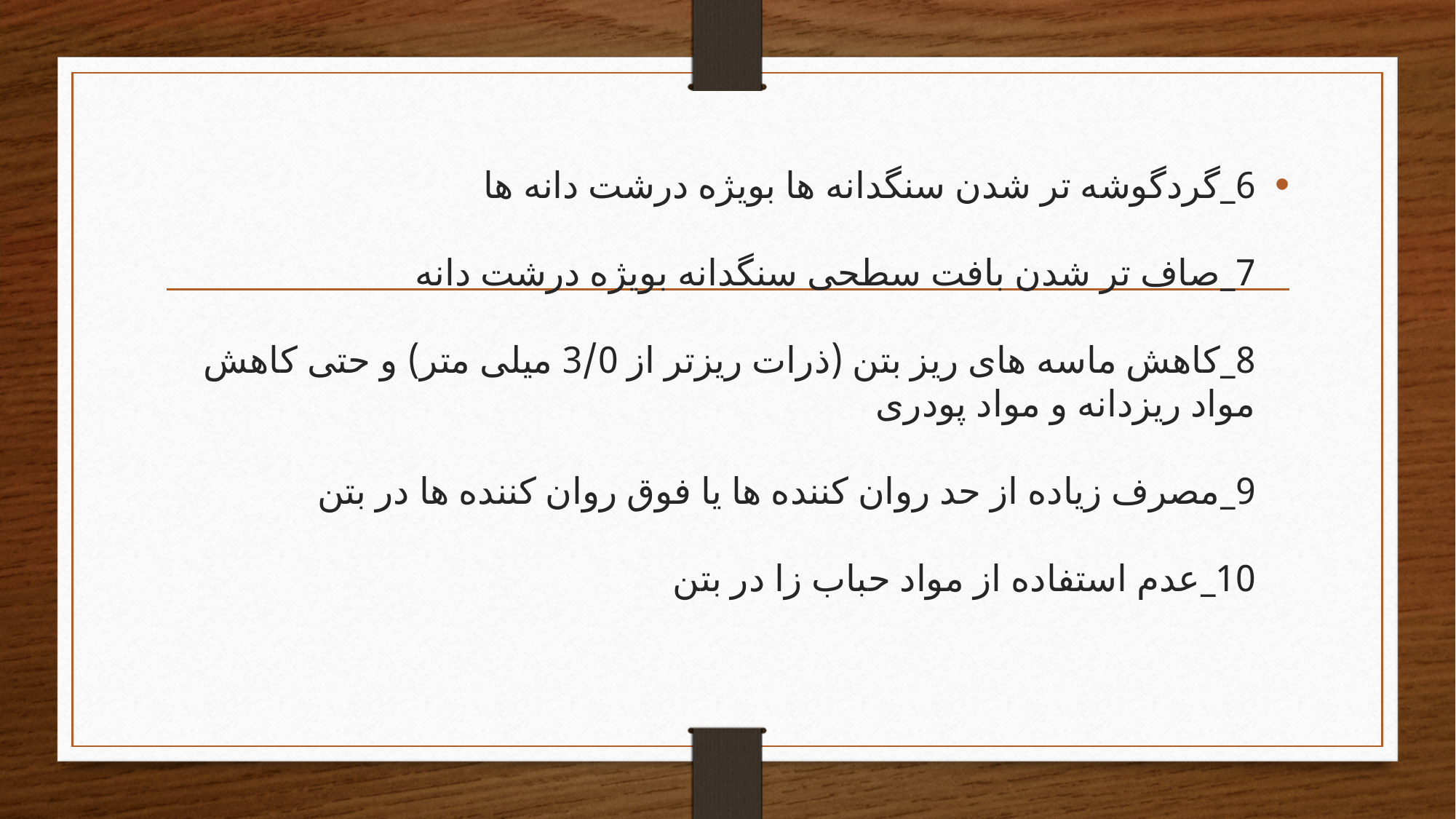

6_گردگوشه تر شدن سنگدانه ها بویژه درشت دانه ها
7_صاف تر شدن بافت سطحی سنگدانه بویژه درشت دانه
8_‌کاهش ماسه های ریز بتن (ذرات ریزتر از 3/0 میلی متر) و حتی کاهش مواد ریزدانه و مواد پودری
9_‌مصرف زیاده از حد روان کننده ها یا فوق روان کننده ها در بتن
10_‌عدم استفاده از مواد حباب زا در بتن